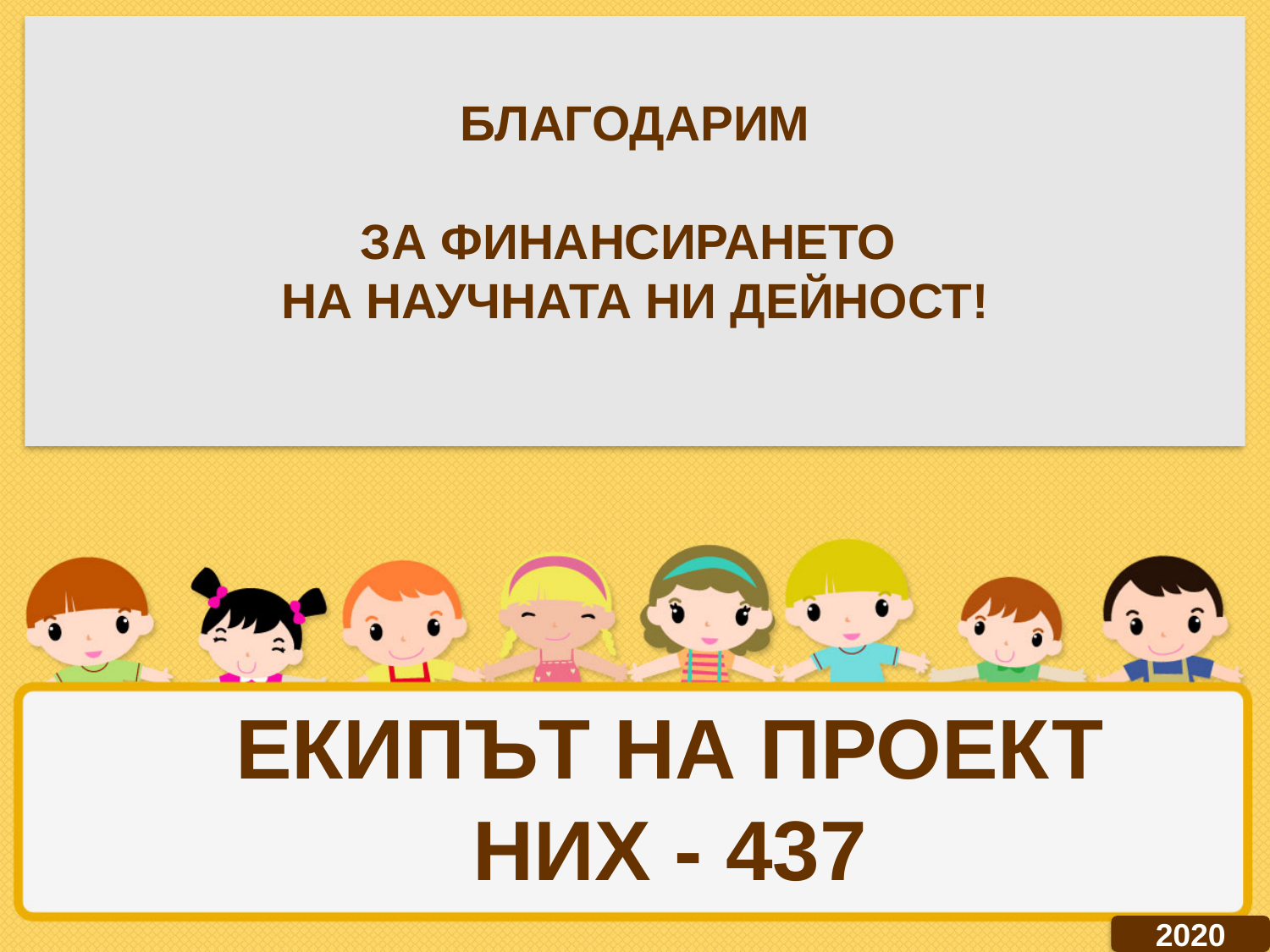

# БЛАГОДАРИМ ЗА ФИНАНСИРАНЕТО НА НАУЧНАТА НИ ДЕЙНОСТ!
ЕКИПЪТ НА ПРОЕКТ
НИХ - 437